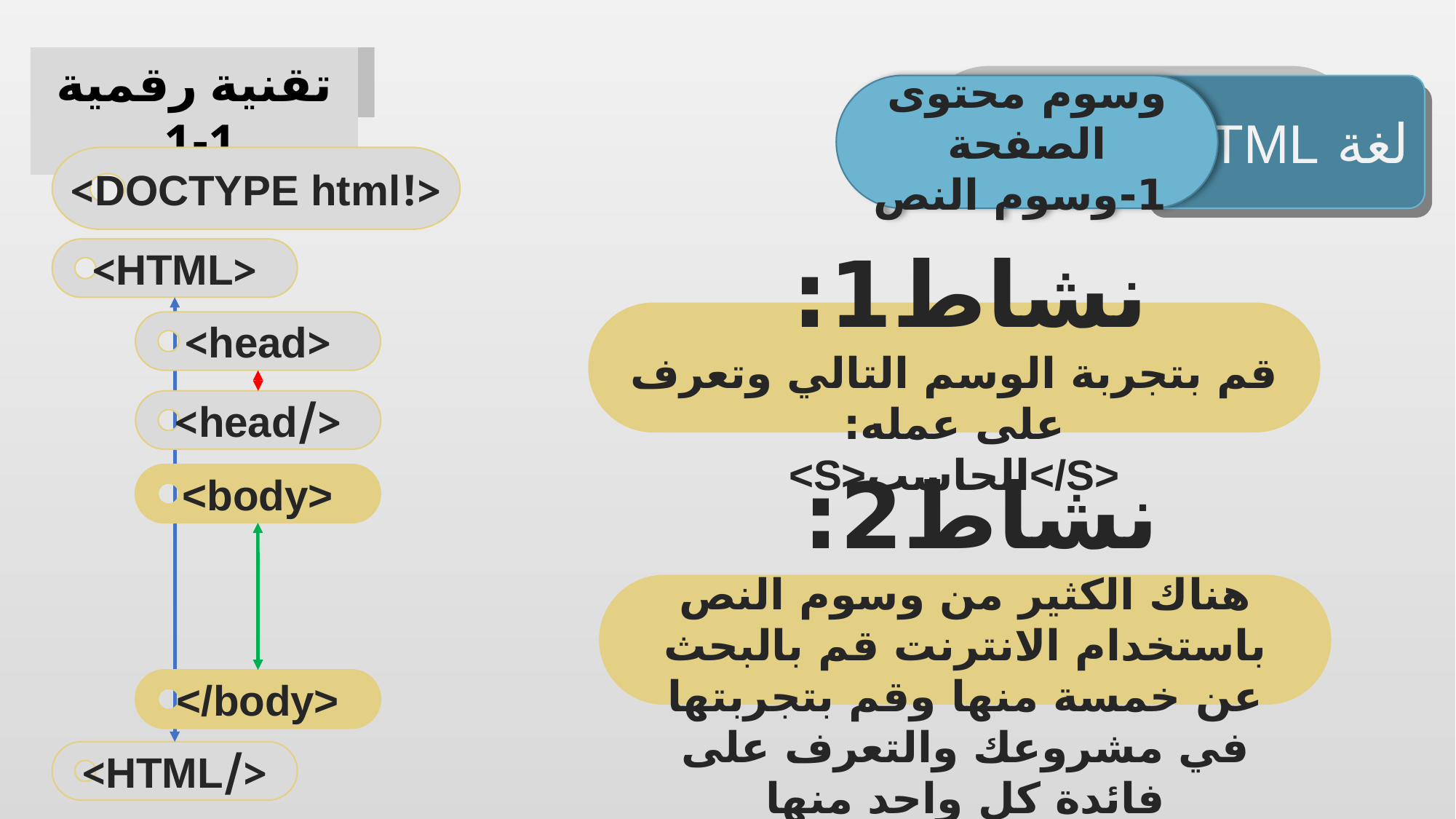

تقنية رقمية 1-1

وسوم محتوى الصفحة
 1-وسوم النص
لغة HTML
<!DOCTYPE html>
<HTML>

نشاط1:
قم بتجربة الوسم التالي وتعرف على عمله:
<S>الحاسب</S>
<head>
</head>
<body>
نشاط2:
هناك الكثير من وسوم النص باستخدام الانترنت قم بالبحث عن خمسة منها وقم بتجربتها في مشروعك والتعرف على فائدة كل واحد منها
</body>
</HTML>